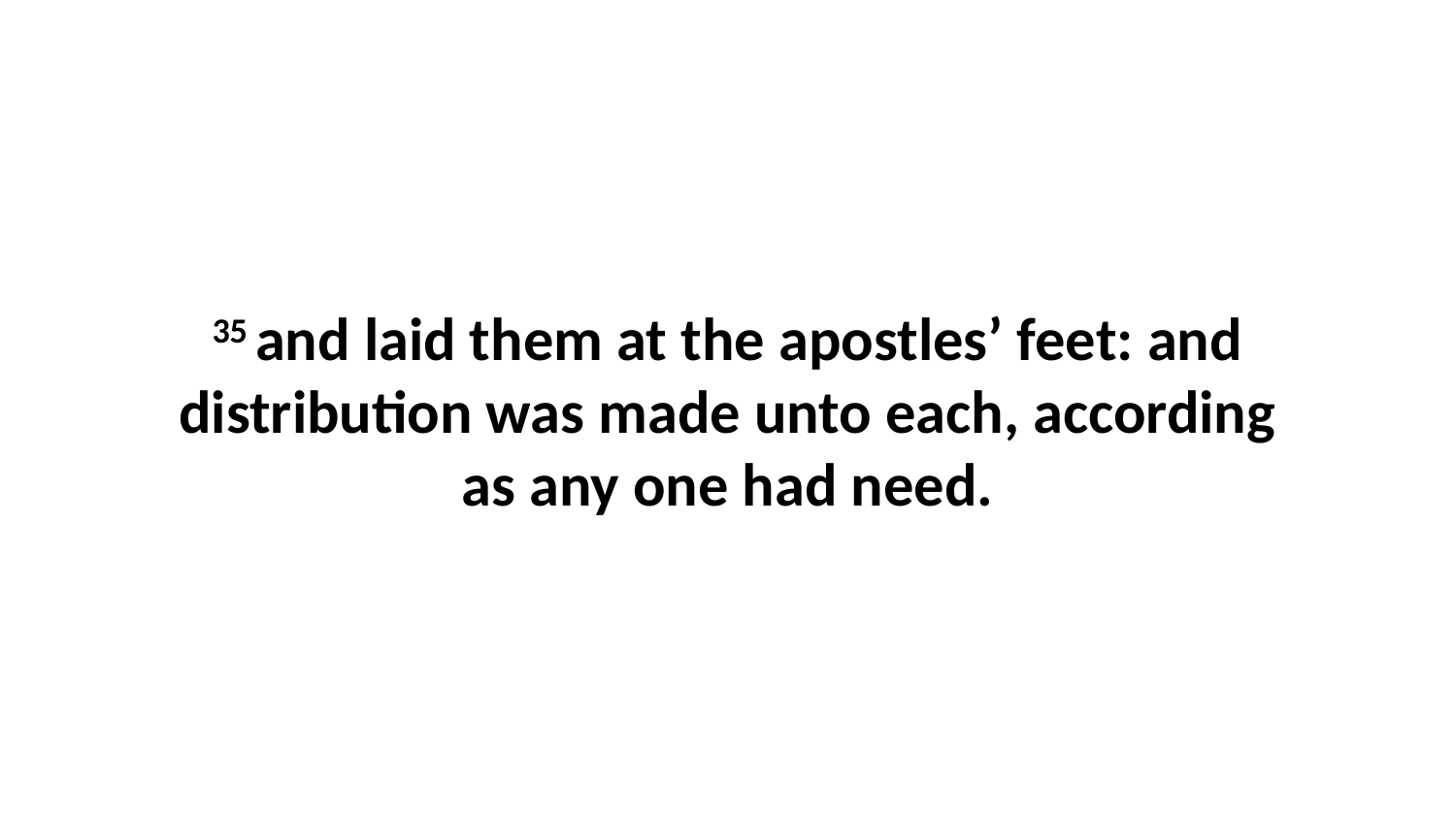

35 and laid them at the apostles’ feet: and distribution was made unto each, according as any one had need.